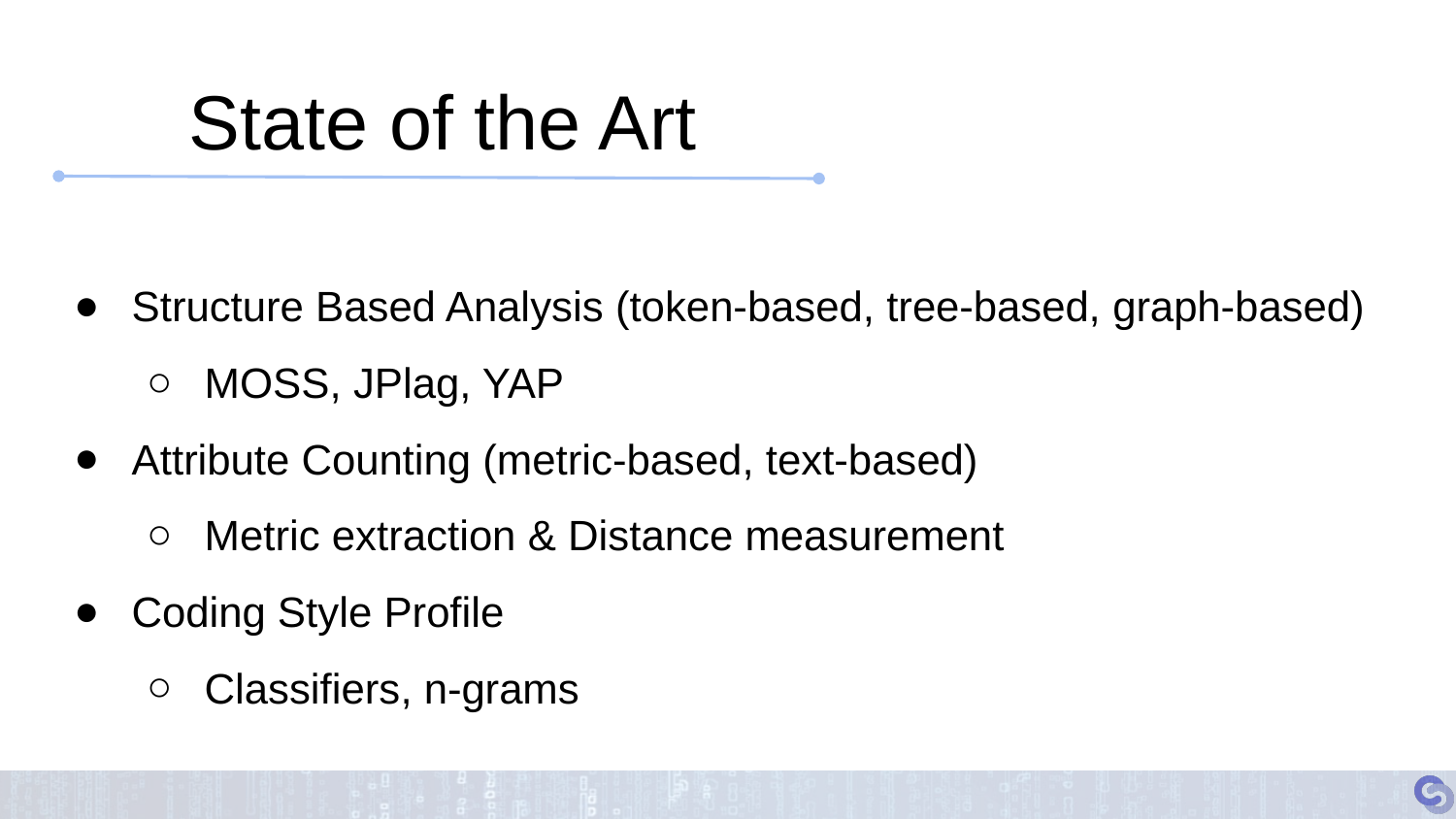

# State of the Art
Structure Based Analysis (token-based, tree-based, graph-based)
MOSS, JPlag, YAP
Attribute Counting (metric-based, text-based)
Metric extraction & Distance measurement
Coding Style Profile
Classifiers, n-grams